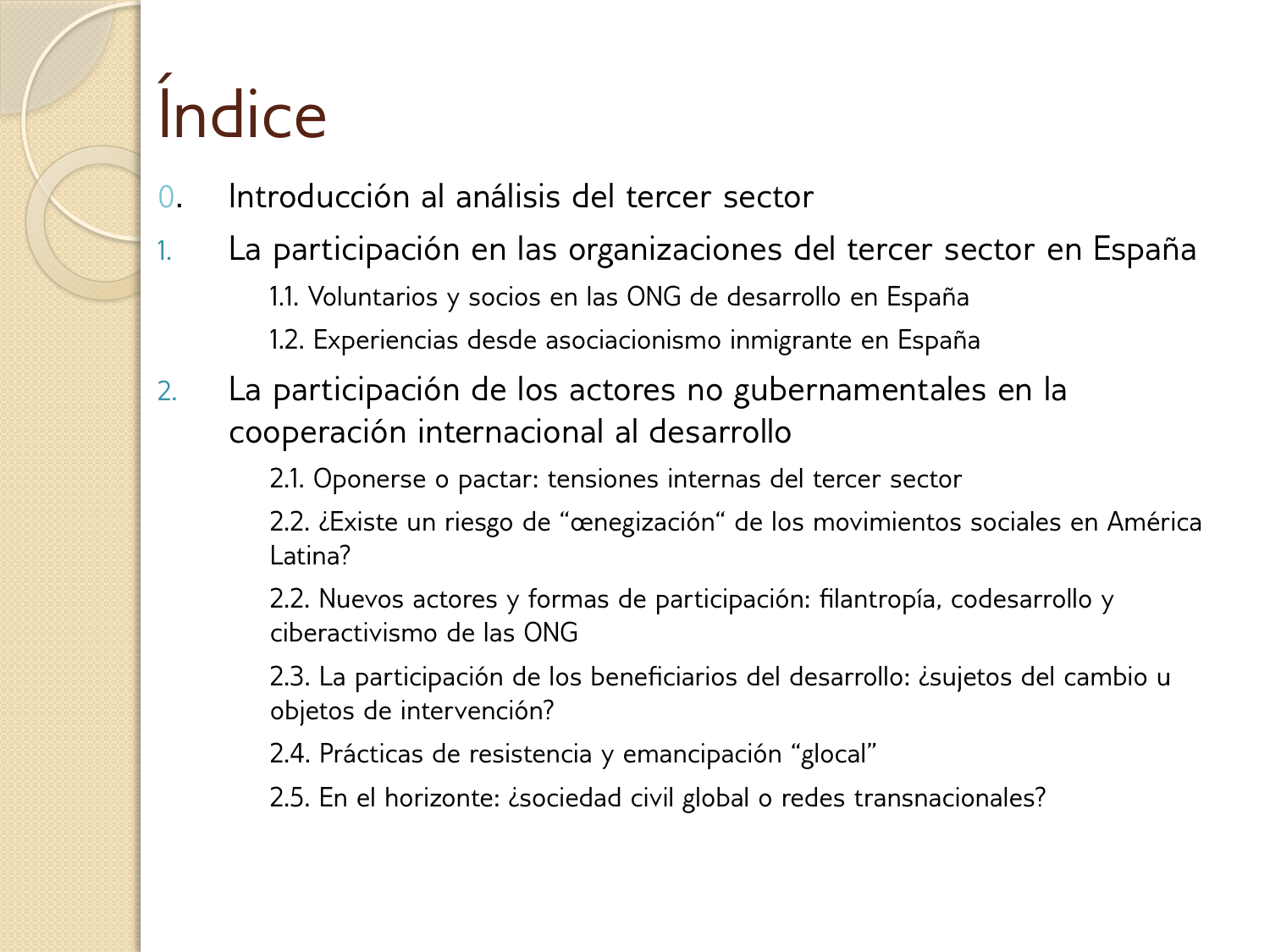

# Índice
0. 	Introducción al análisis del tercer sector
La participación en las organizaciones del tercer sector en España
1.1. Voluntarios y socios en las ONG de desarrollo en España
1.2. Experiencias desde asociacionismo inmigrante en España
La participación de los actores no gubernamentales en la cooperación internacional al desarrollo
	2.1. Oponerse o pactar: tensiones internas del tercer sector
	2.2. ¿Existe un riesgo de “oenegización“ de los movimientos sociales en América Latina?
	2.2. Nuevos actores y formas de participación: filantropía, codesarrollo y ciberactivismo de las ONG
	2.3. La participación de los beneficiarios del desarrollo: ¿sujetos del cambio u objetos de intervención?
	2.4. Prácticas de resistencia y emancipación “glocal”
	2.5. En el horizonte: ¿sociedad civil global o redes transnacionales?